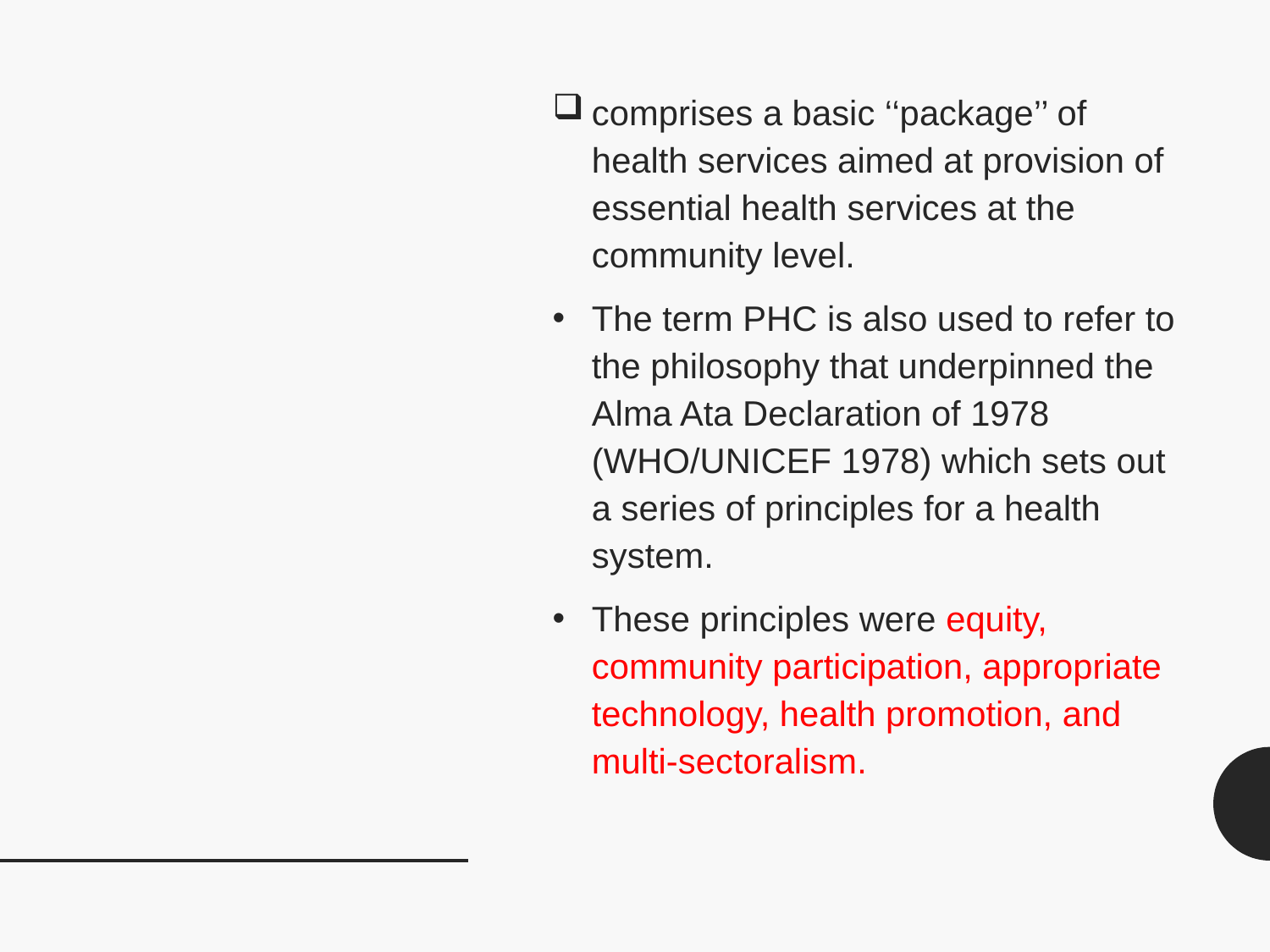

#
comprises a basic ‘‘package’’ of health services aimed at provision of essential health services at the community level.
The term PHC is also used to refer to the philosophy that underpinned the Alma Ata Declaration of 1978 (WHO/UNICEF 1978) which sets out a series of principles for a health system.
These principles were equity, community participation, appropriate technology, health promotion, and multi-sectoralism.